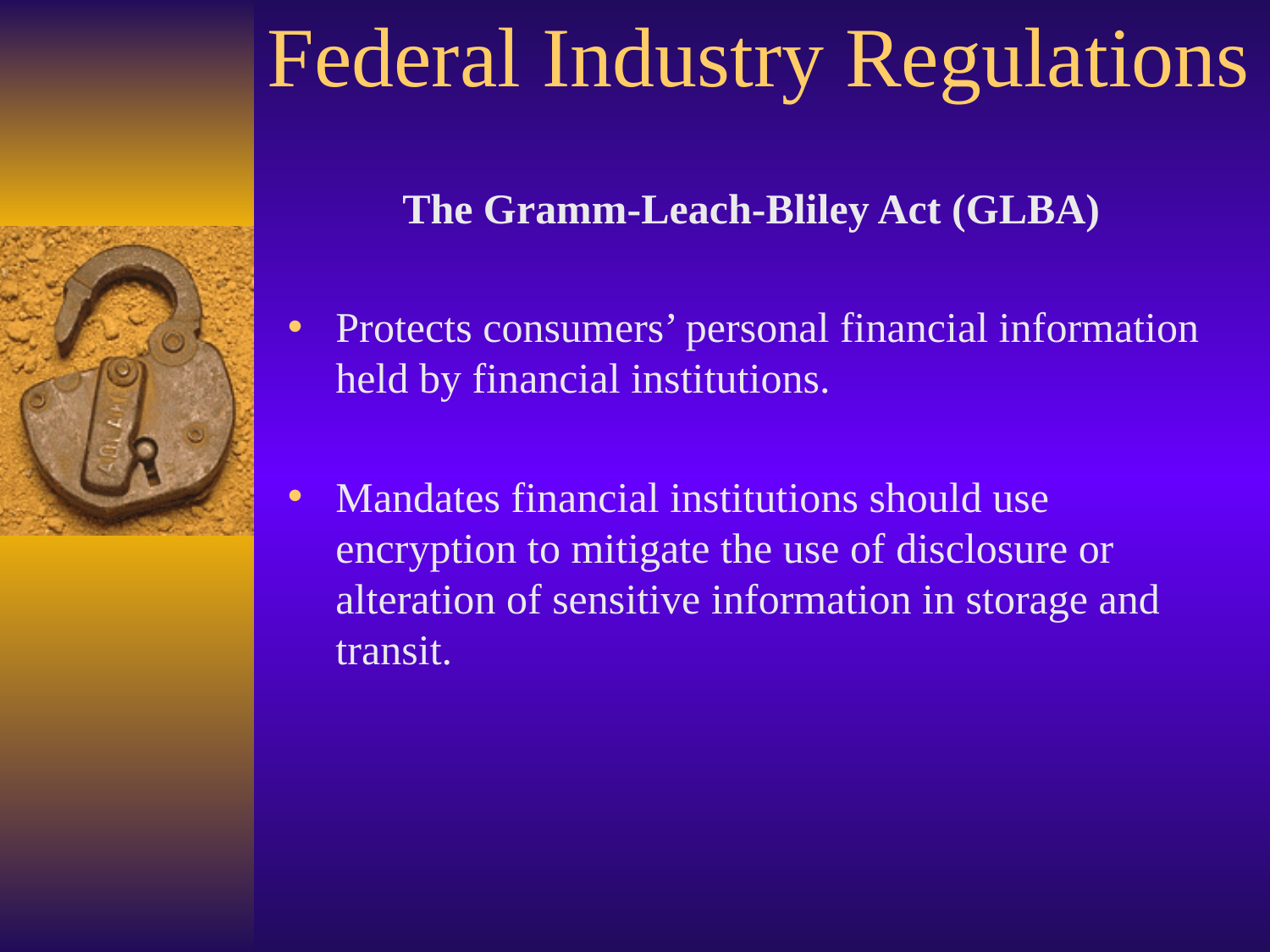

# Federal Industry Regulations

The Gramm-Leach-Bliley Act (GLBA)

Protects consumers’ personal financial information held by financial institutions.

Mandates financial institutions should use encryption to mitigate the use of disclosure or alteration of sensitive information in storage and transit.